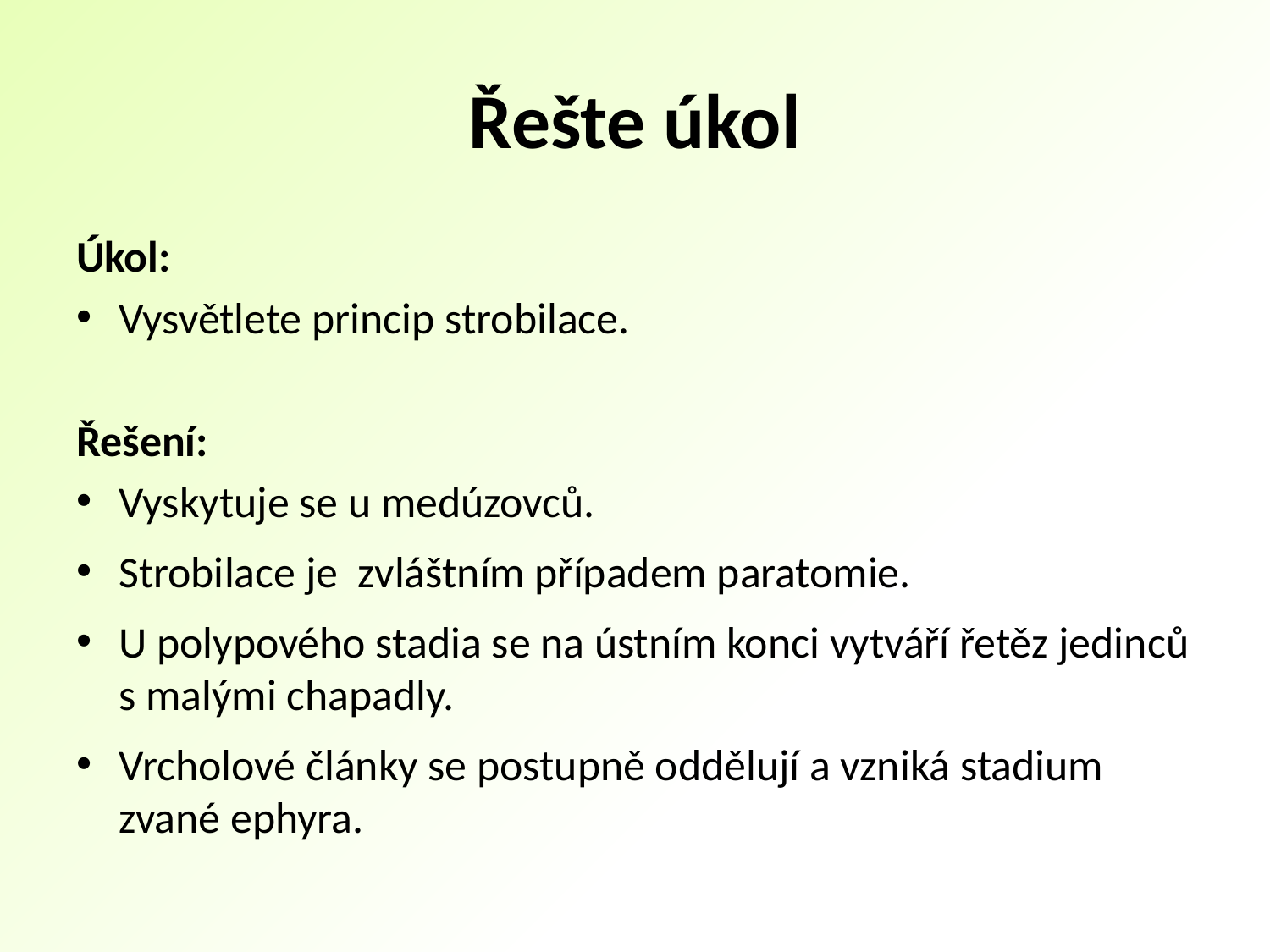

# Řešte úkol
Úkol:
Vysvětlete princip strobilace.

Řešení:
Vyskytuje se u medúzovců.
Strobilace je  zvláštním případem paratomie.
U polypového stadia se na ústním konci vytváří řetěz jedinců s malými chapadly.
Vrcholové články se postupně oddělují a vzniká stadium zvané ephyra.